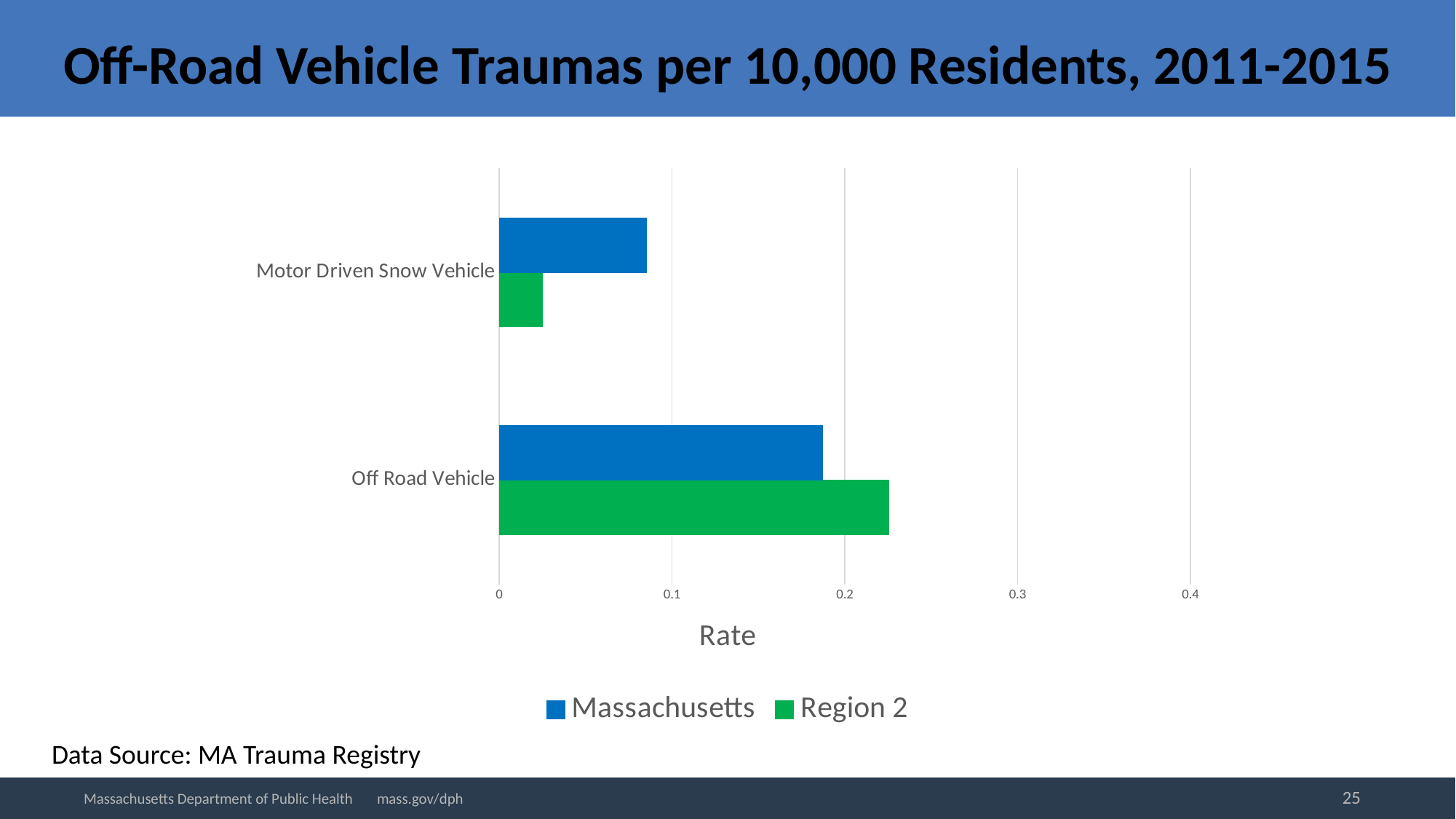

# Off-Road Vehicle Traumas per 10,000 Residents, 2011-2015

### Chart

| Category | Region 2 | Massachusetts |
|---|---|---|
| Off Road Vehicle | 0.225298670575681 | 0.187203865347447 |
| Motor Driven Snow Vehicle | 0.0250331856195202 | 0.0852817608805037 |
Data Source: MA Trauma Registry
25
Massachusetts Department of Public Health       mass.gov/dph